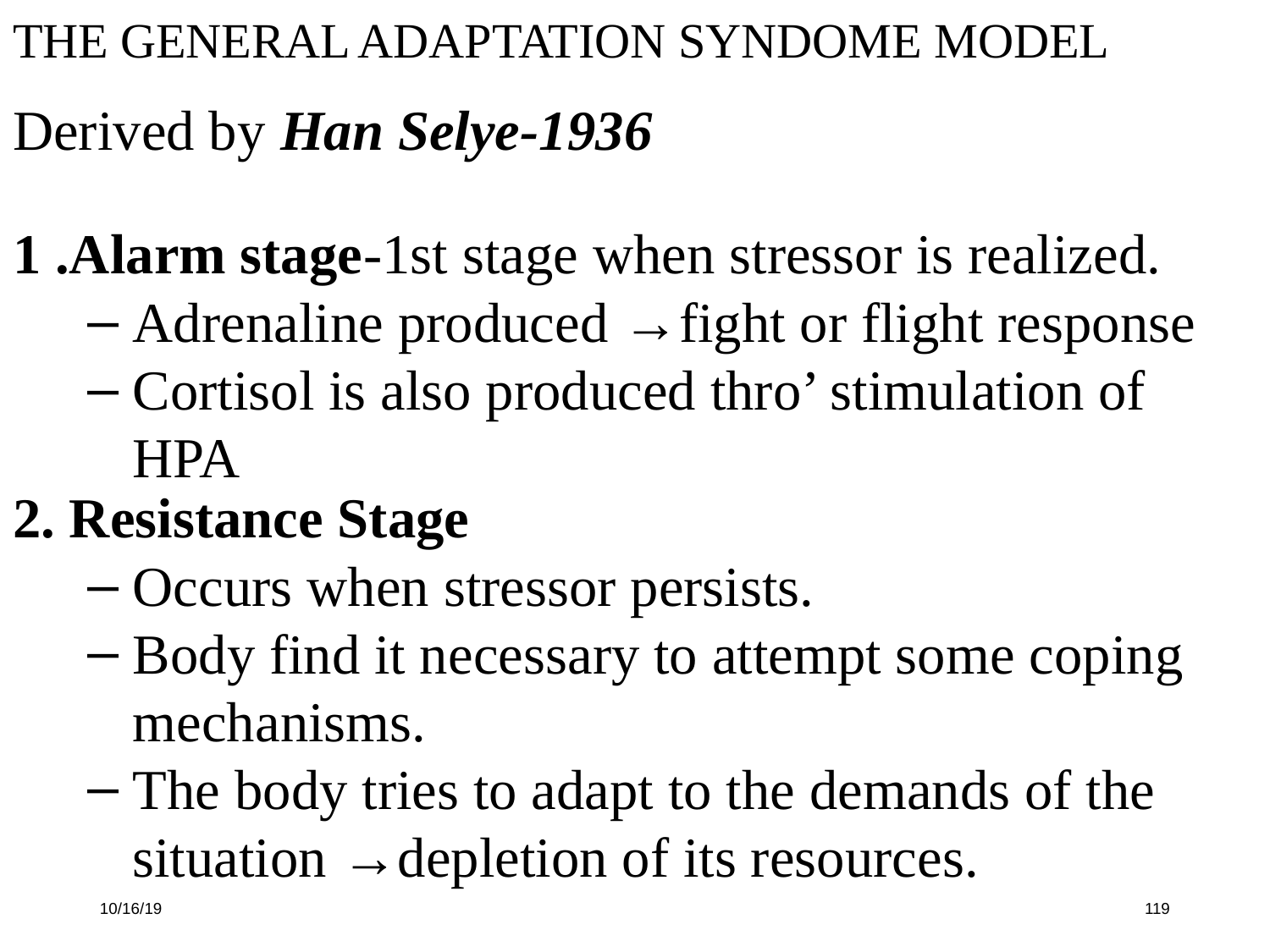

THE GENERAL ADAPTATION SYNDOME MODEL
Derived by Han Selye-1936

1 .Alarm stage-1st stage when stressor is realized.
Adrenaline produced →fight or flight response
Cortisol is also produced thro’ stimulation of HPA
2. Resistance Stage
Occurs when stressor persists.
Body find it necessary to attempt some coping mechanisms.
The body tries to adapt to the demands of the situation →depletion of its resources.
10/16/19
119